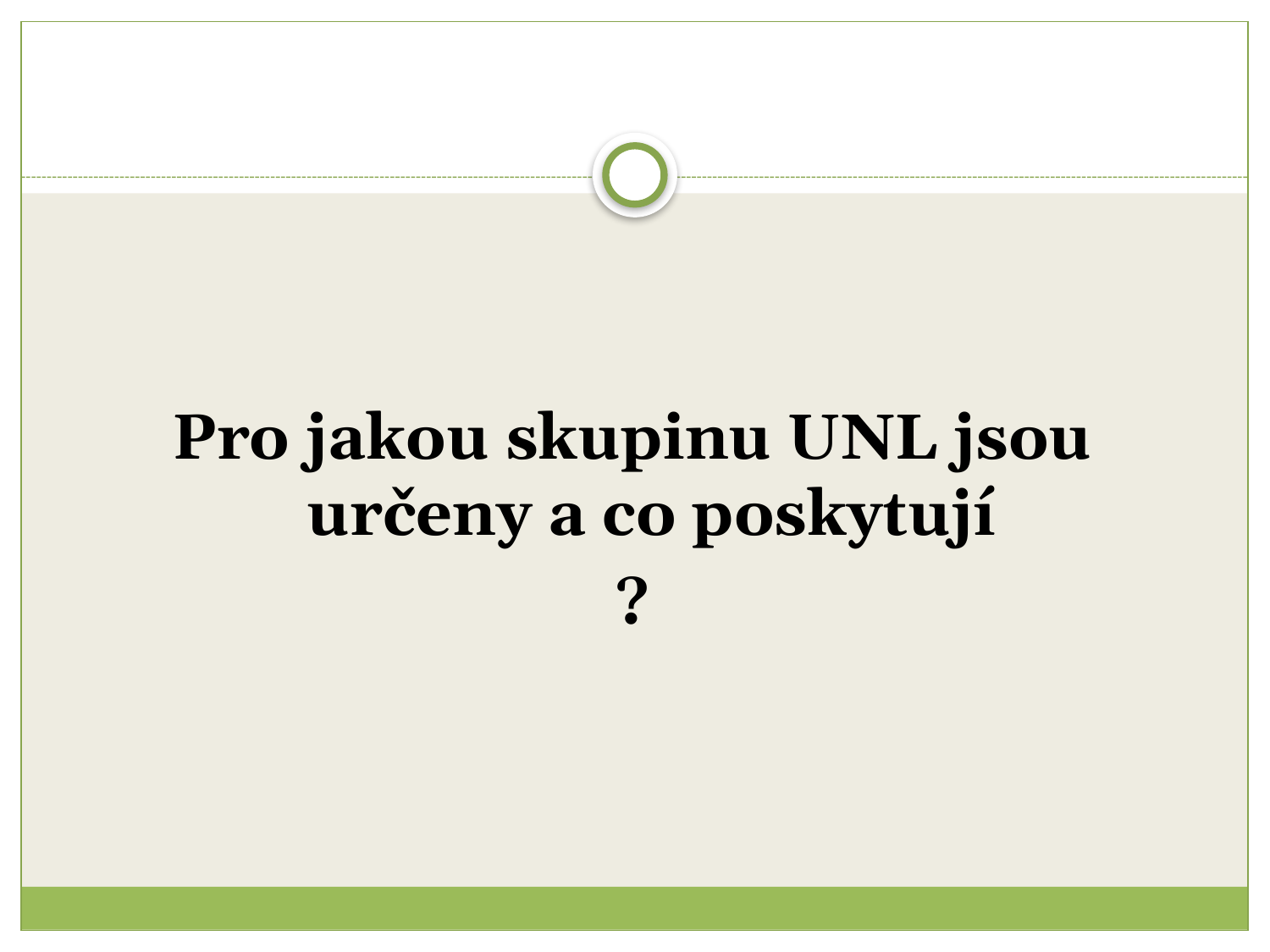

#

Pro jakou skupinu UNL jsou určeny a co poskytují
?